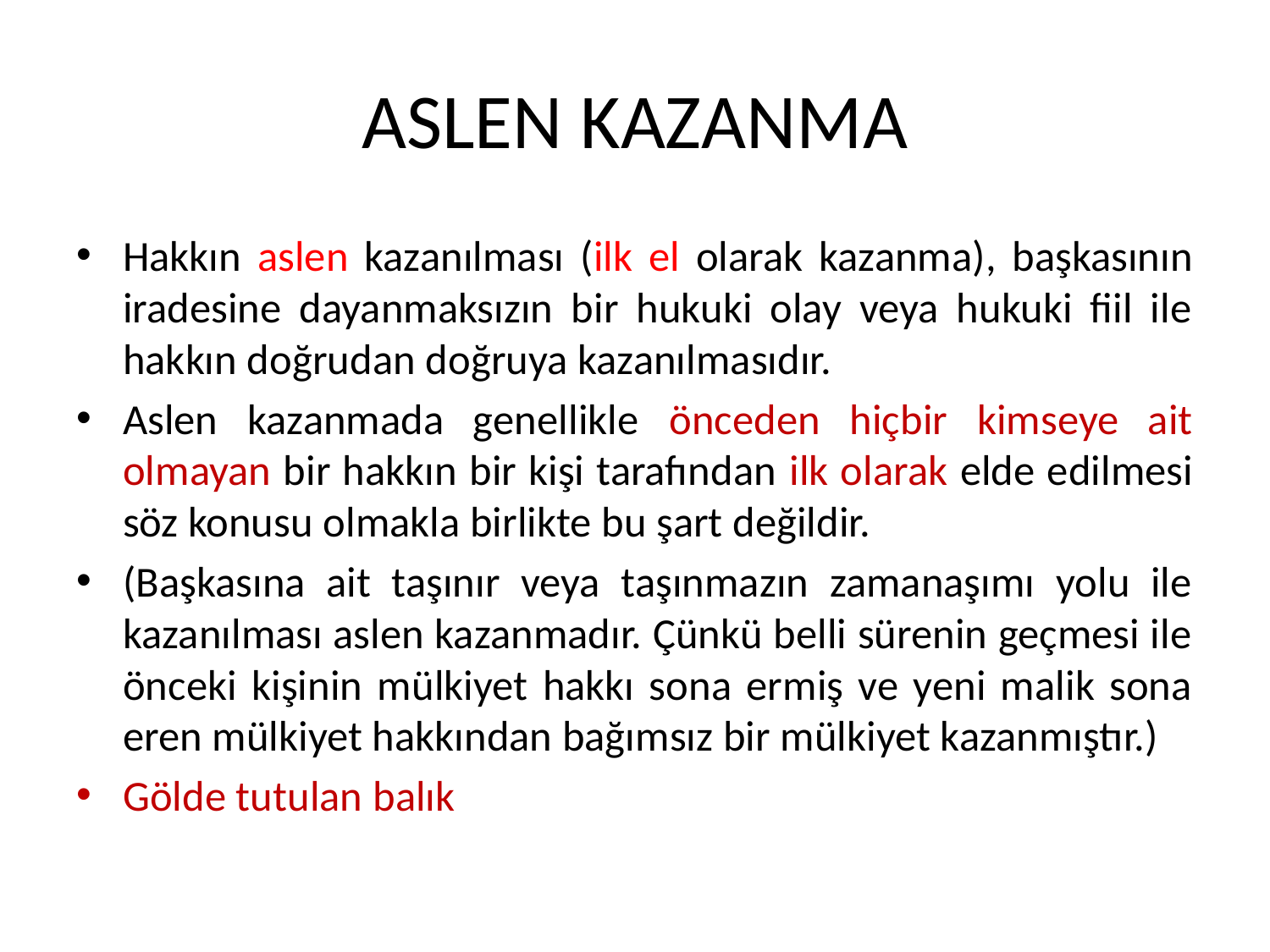

# ASLEN KAZANMA
Hakkın aslen kazanılması (ilk el olarak kazanma), başkasının iradesine dayanmaksızın bir hukuki olay veya hukuki fiil ile hakkın doğrudan doğruya kazanılmasıdır.
Aslen kazanmada genellikle önceden hiçbir kimseye ait olmayan bir hakkın bir kişi tarafından ilk olarak elde edilmesi söz konusu olmakla birlikte bu şart değildir.
(Başkasına ait taşınır veya taşınmazın zamanaşımı yolu ile kazanılması aslen kazanmadır. Çünkü belli sürenin geçmesi ile önceki kişinin mülkiyet hakkı sona ermiş ve yeni malik sona eren mülkiyet hakkından bağımsız bir mülkiyet kazanmıştır.)
Gölde tutulan balık